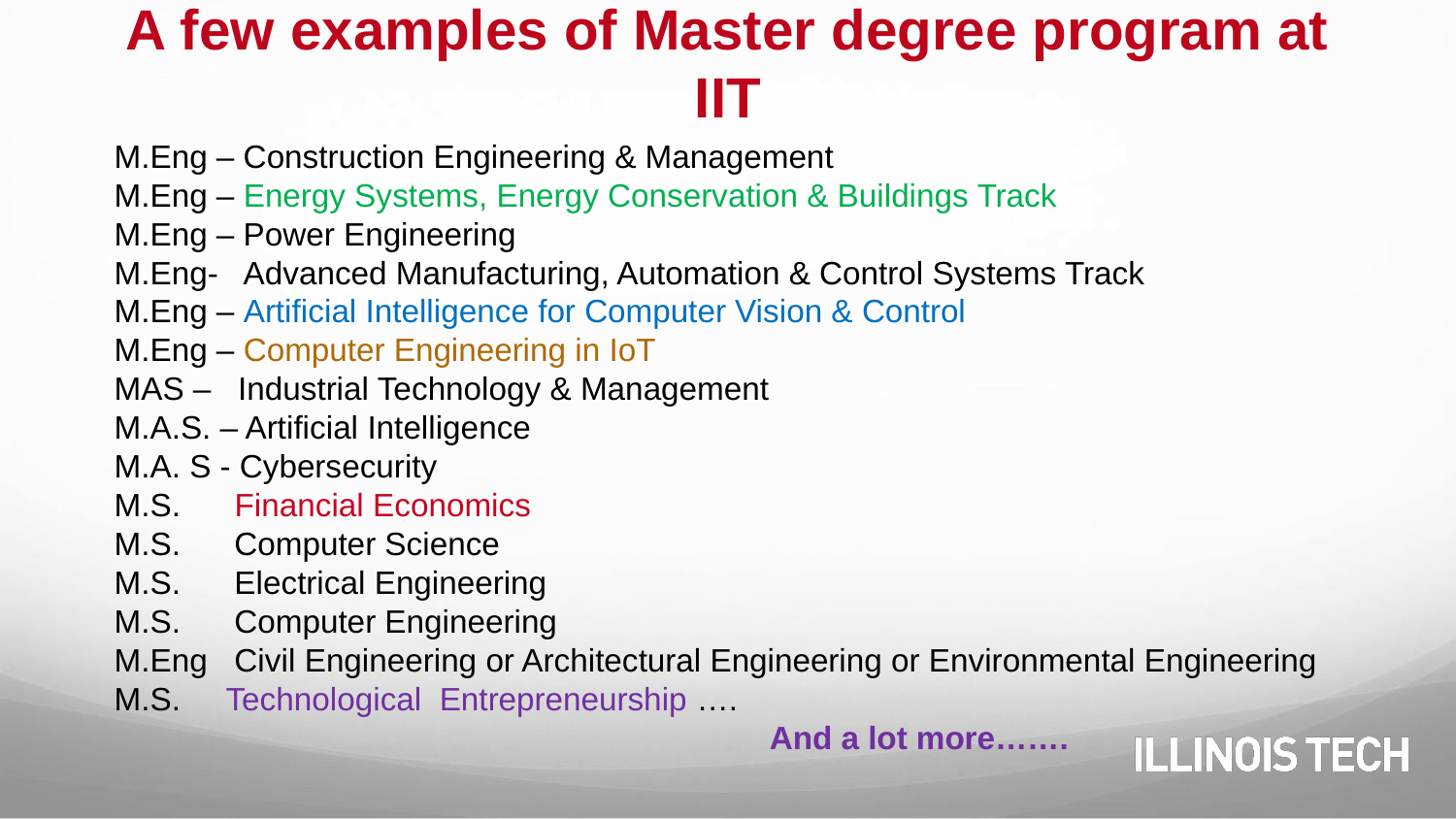

# A few examples of Master degree program at IIT
M.Eng – Construction Engineering & Management
M.Eng – Energy Systems, Energy Conservation & Buildings Track
M.Eng – Power Engineering
M.Eng-   Advanced Manufacturing, Automation & Control Systems Track
M.Eng – Artificial Intelligence for Computer Vision & Control
M.Eng – Computer Engineering in IoT
MAS –   Industrial Technology & Management
M.A.S. – Artificial Intelligence
M.A. S - Cybersecurity
M.S.      Financial Economics
M.S.      Computer Science
M.S.      Electrical Engineering
M.S.      Computer Engineering
M.Eng   Civil Engineering or Architectural Engineering or Environmental Engineering
M.S.     Technological  Entrepreneurship ….
                                                                         And a lot more…….